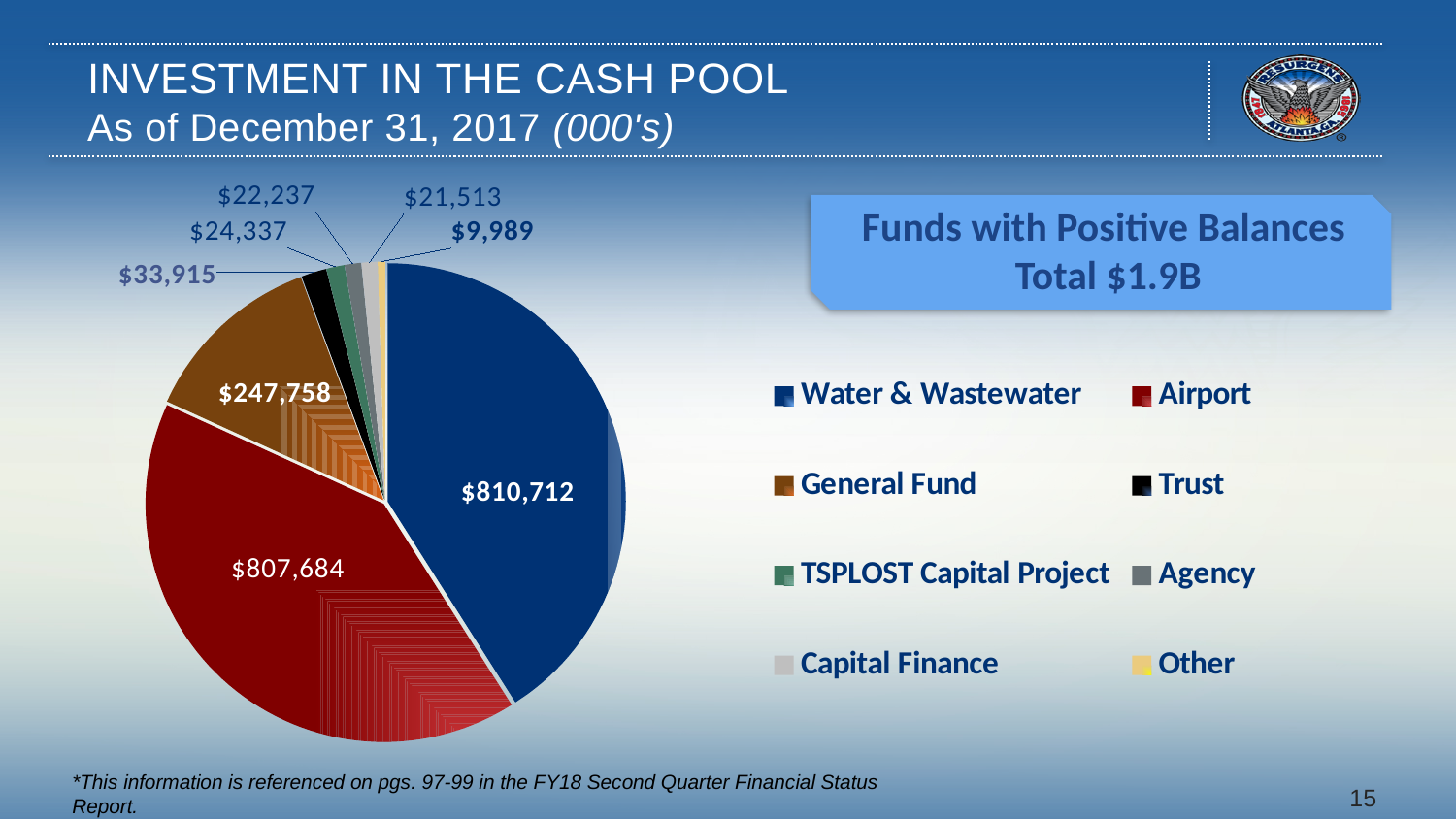

# Investment in the Cash Pool As of December 31, 2017 (000's)

### Chart

| Category |
|---|

### Chart

| Category |  |
|---|---|
| Water & Wastewater  | 810712.0 |
| Airport  | 807684.0 |
| General Fund | 247758.0 |
| Trust | 33915.0 |
| TSPLOST Capital Project | 24337.0 |
| Agency | 22237.0 |
| Capital Finance | 21513.0 |
| Other | 9989.0 |
Funds with Positive Balances
Total $1.9B

*This information is referenced on pgs. 97-99 in the FY18 Second Quarter Financial Status Report.
15